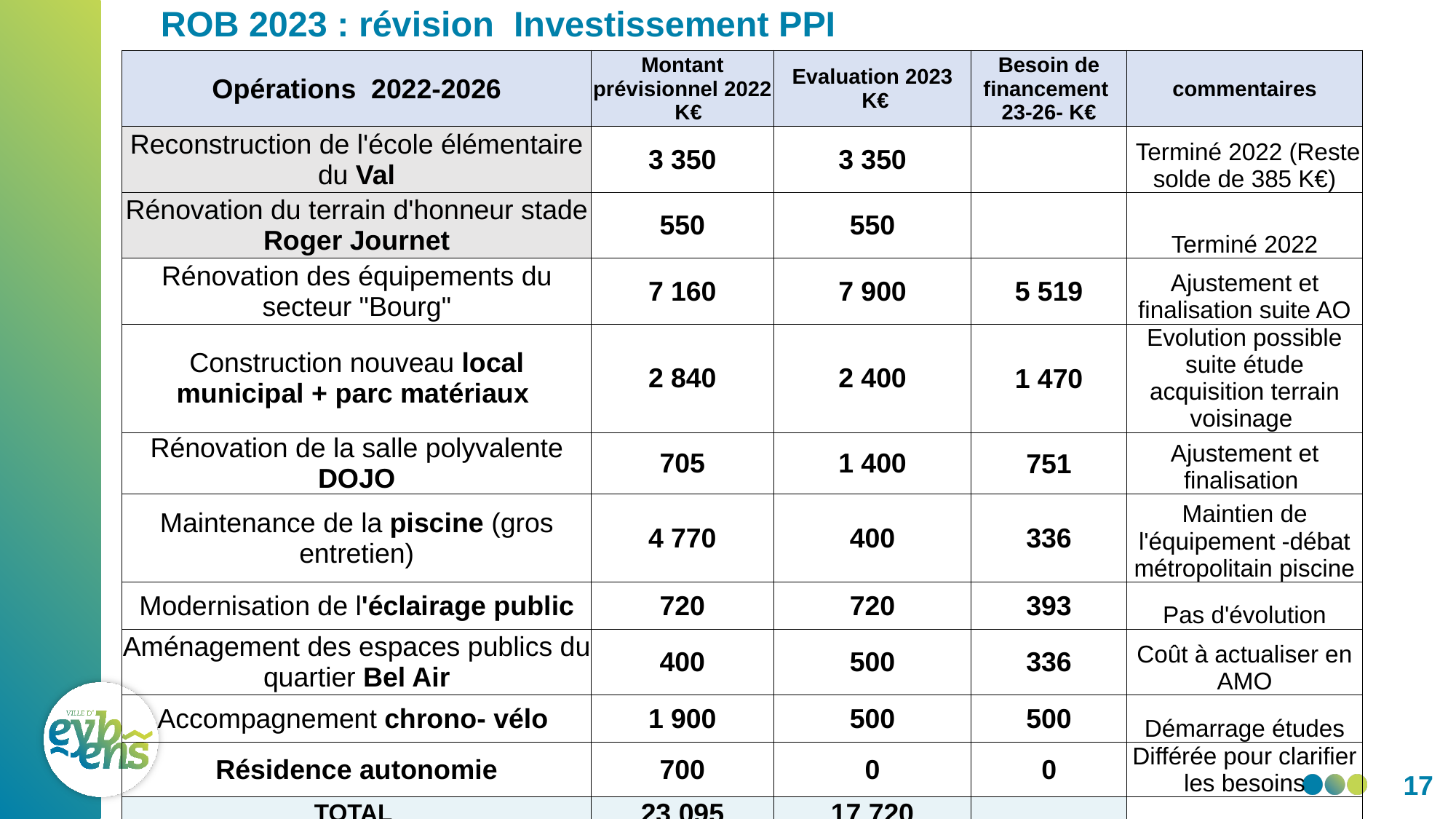

# ROB 2023 : révision  Investissement PPI
| Opérations 2022-2026 | Montant prévisionnel 2022 K€ | Evaluation 2023 K€ | Besoin de financement 23-26- K€ | commentaires |
| --- | --- | --- | --- | --- |
| Reconstruction de l'école élémentaire du Val | 3 350 | 3 350 |  | Terminé 2022 (Reste solde de 385 K€) |
| Rénovation du terrain d'honneur stade Roger Journet | 550 | 550 |  | Terminé 2022 |
| Rénovation des équipements du secteur "Bourg" | 7 160 | 7 900 | 5 519 | Ajustement et finalisation suite AO |
| Construction nouveau local municipal + parc matériaux | 2 840 | 2 400 | 1 470 | Evolution possible suite étude acquisition terrain voisinage |
| Rénovation de la salle polyvalente DOJO | 705 | 1 400 | 751 | Ajustement et finalisation |
| Maintenance de la piscine (gros entretien) | 4 770 | 400 | 336 | Maintien de l'équipement -débat métropolitain piscine |
| Modernisation de l'éclairage public | 720 | 720 | 393 | Pas d'évolution |
| Aménagement des espaces publics du quartier Bel Air | 400 | 500 | 336 | Coût à actualiser en AMO |
| Accompagnement chrono- vélo | 1 900 | 500 | 500 | Démarrage études |
| Résidence autonomie | 700 | 0 | 0 | Différée pour clarifier les besoins |
| TOTAL | 23 095 | 17 720 |  |  |